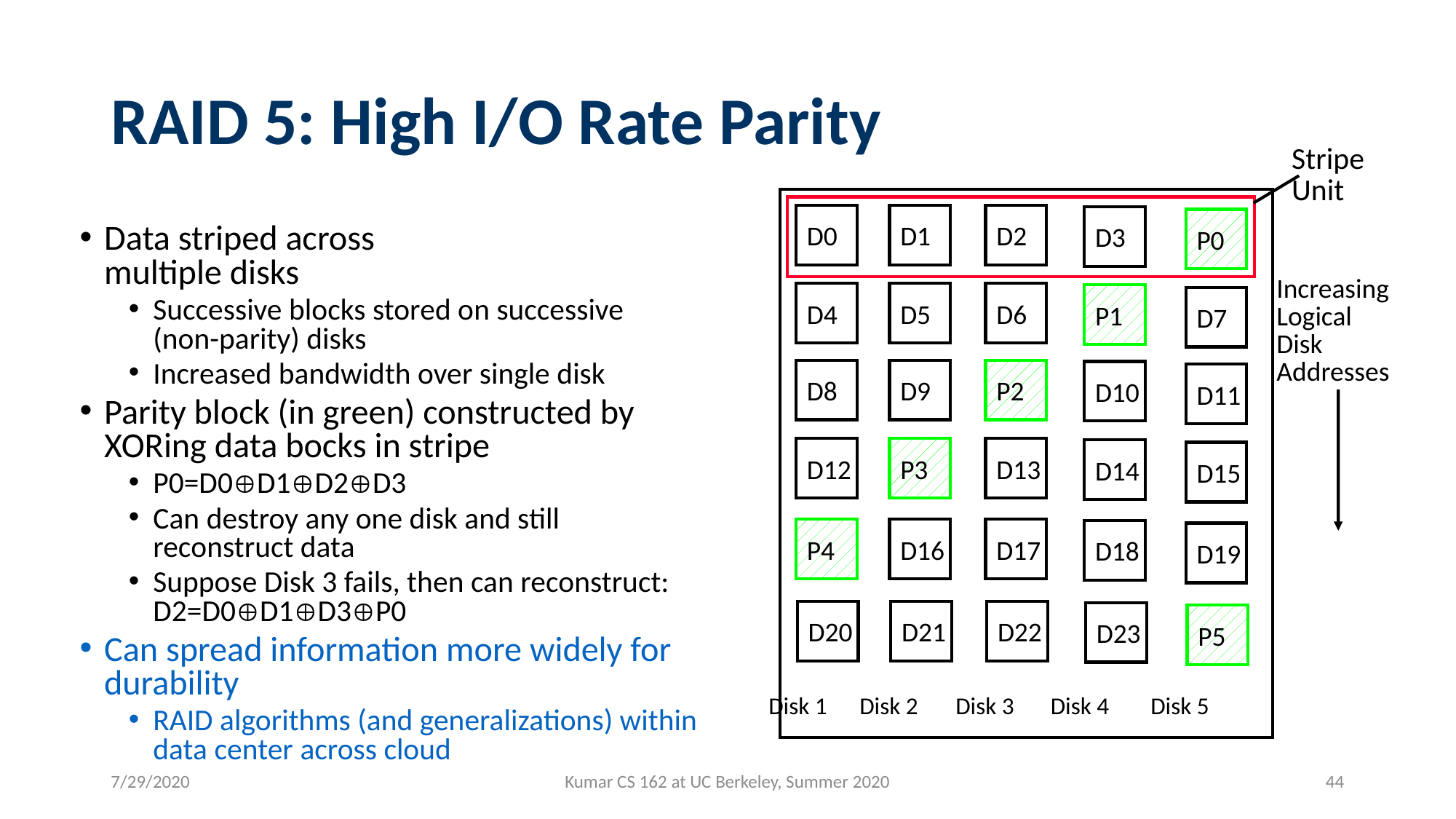

# RAID 5: High I/O Rate Parity
Stripe
Unit

D0
D1
D2
D3
P0
D4
D5
D6
P1
D7
D8
D9
P2
D10
D11
D12
P3
D13
D14
D15
P4
D16
D17
D18
D19
D20
D21
D22
D23
P5
Disk 1
Disk 2
Disk 3
Disk 4
Disk 5
Data striped across
multiple disks
Successive blocks stored on successive
(non-parity) disks
Increased bandwidth over single disk
Parity block (in green) constructed by XORing data bocks in stripe
P0=D0⊕D1⊕D2⊕D3
Can destroy any one disk and still
reconstruct data
Suppose Disk 3 fails, then can reconstruct:
D2=D0⊕D1⊕D3⊕P0
Can spread information more widely for durability
RAID algorithms (and generalizations) within data center across cloud

Increasing
Logical
Disk
Addresses

7/29/2020
Kumar CS 162 at UC Berkeley, Summer 2020
44